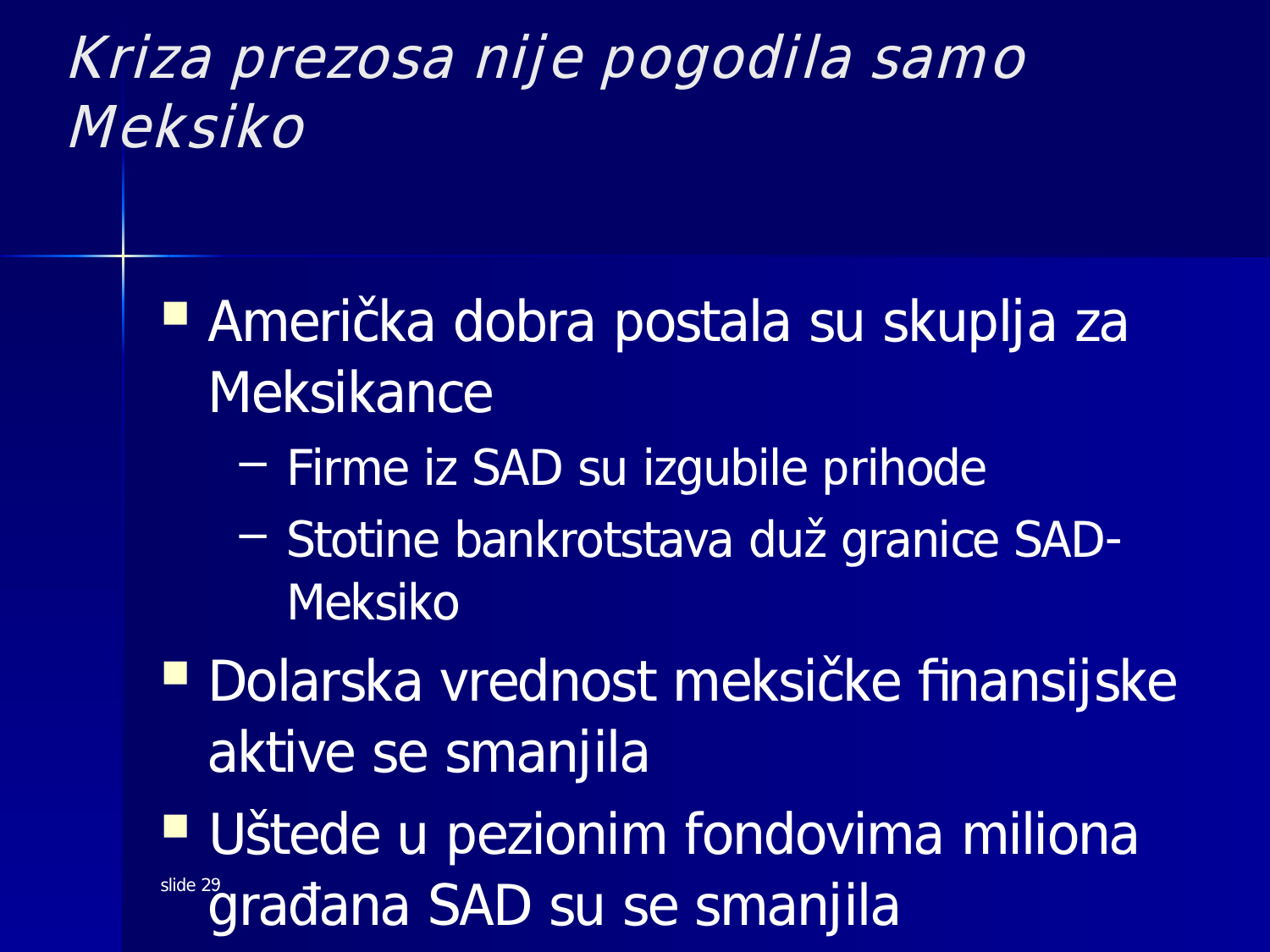

# Kriza prezosa nije pogodila samo Meksiko
Američka dobra postala su skuplja za Meksikance
Firme iz SAD su izgubile prihode
Stotine bankrotstava duž granice SAD-Meksiko
Dolarska vrednost meksičke finansijske aktive se smanjila
Uštede u pezionim fondovima miliona građana SAD su se smanjila
slide 29